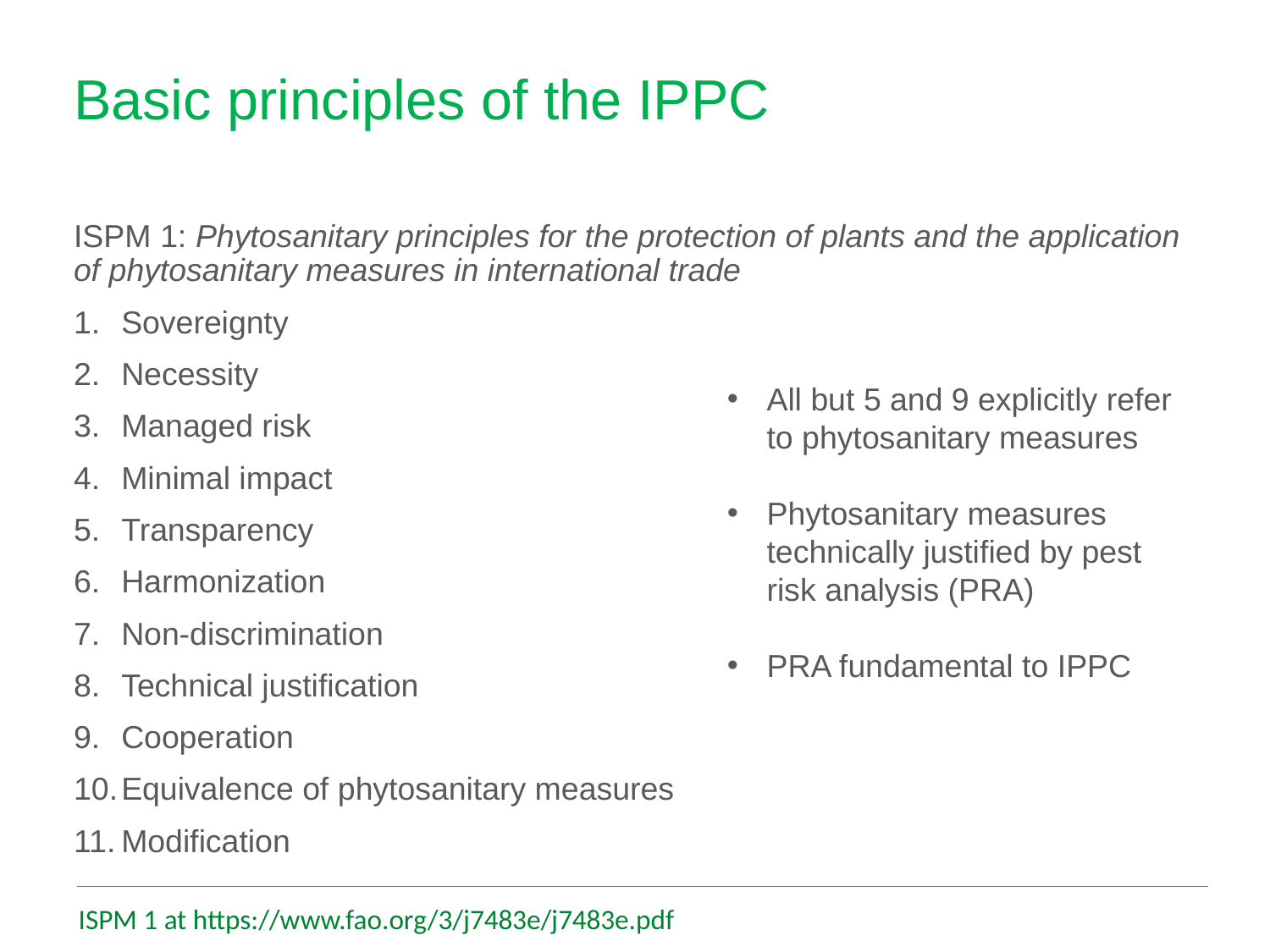

# Basic principles of the IPPC
ISPM 1: Phytosanitary principles for the protection of plants and the application of phytosanitary measures in international trade
Sovereignty
Necessity
Managed risk
Minimal impact
Transparency
Harmonization
Non-discrimination
Technical justification
Cooperation
Equivalence of phytosanitary measures
Modification
All but 5 and 9 explicitly refer to phytosanitary measures

Phytosanitary measures technically justified by pest risk analysis (PRA)

PRA fundamental to IPPC
ISPM 1 at https://www.fao.org/3/j7483e/j7483e.pdf